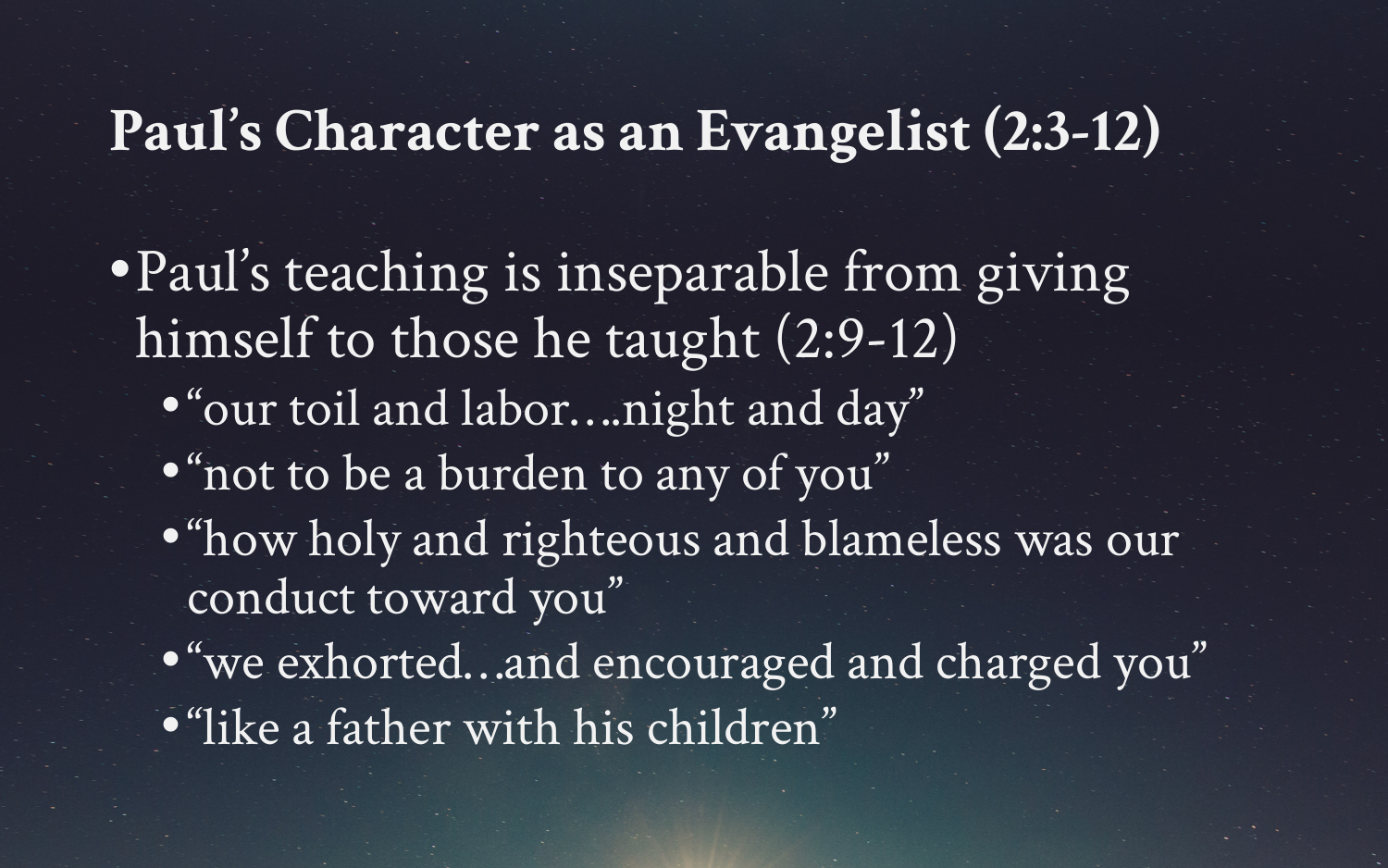

# Paul’s Character as an Evangelist (2:3-12)
Paul’s teaching is inseparable from giving himself to those he taught (2:9-12)
“our toil and labor….night and day”
“not to be a burden to any of you”
“how holy and righteous and blameless was our conduct toward you”
“we exhorted…and encouraged and charged you”
“like a father with his children”